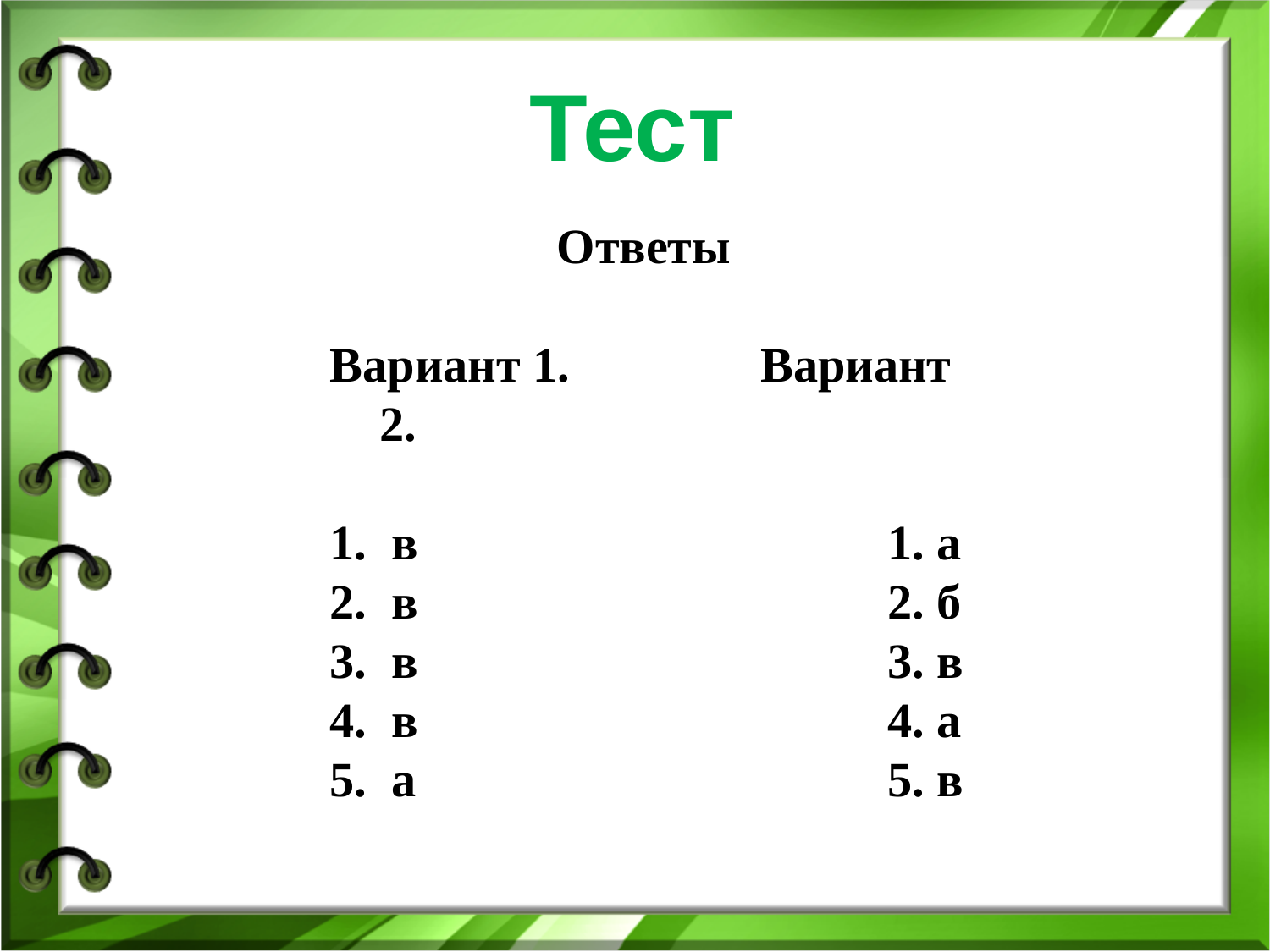

Тест
Ответы

Вариант 1.		Вариант 2.

 в				1. а
 в				2. б
 в				3. в
 в				4. а
 а				5. в